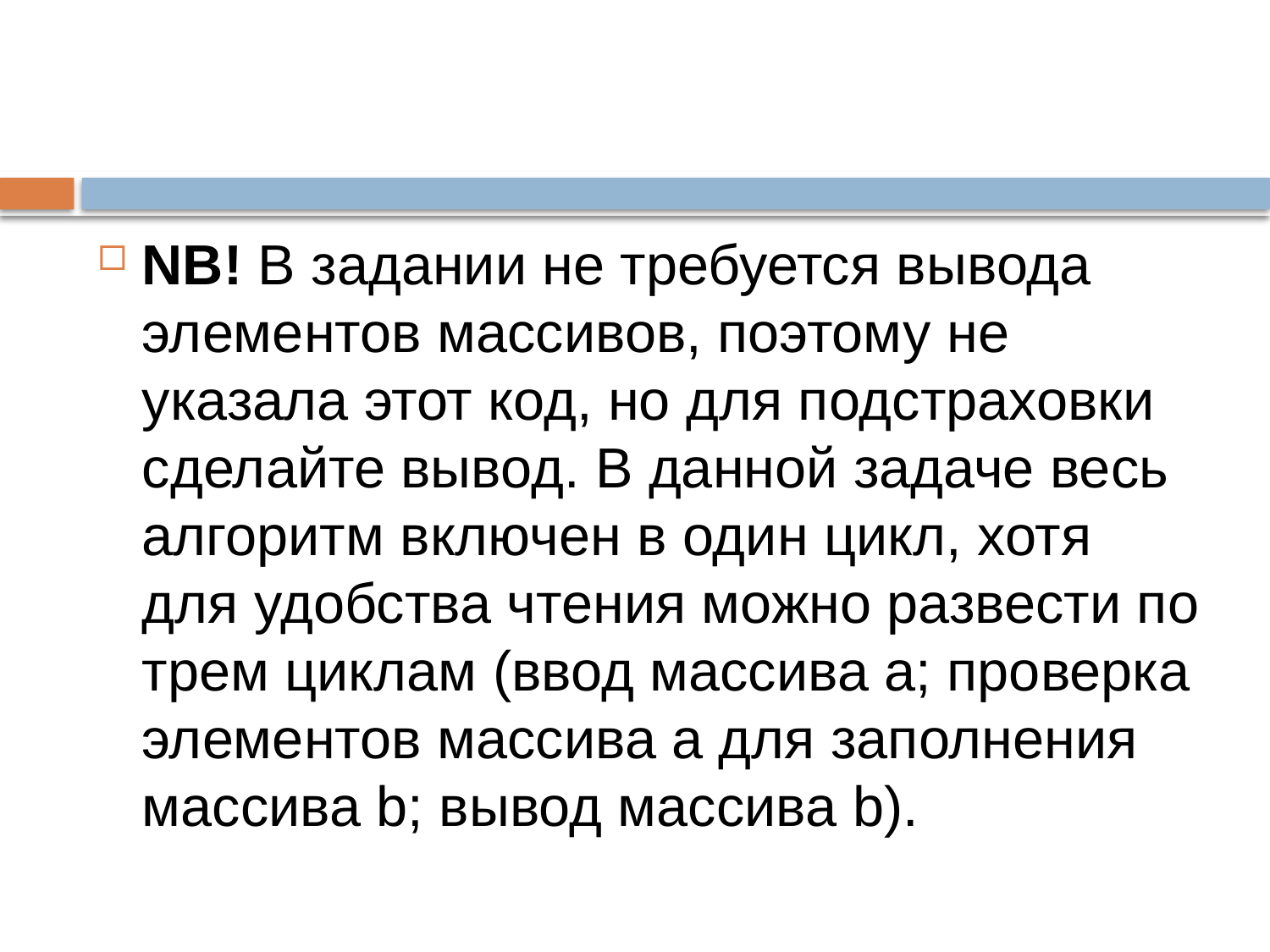

#
NB! В задании не требуется вывода элементов массивов, поэтому не указала этот код, но для подстраховки сделайте вывод. В данной задаче весь алгоритм включен в один цикл, хотя для удобства чтения можно развести по трем циклам (ввод массива а; проверка элементов массива а для заполнения массива b; вывод массива b).